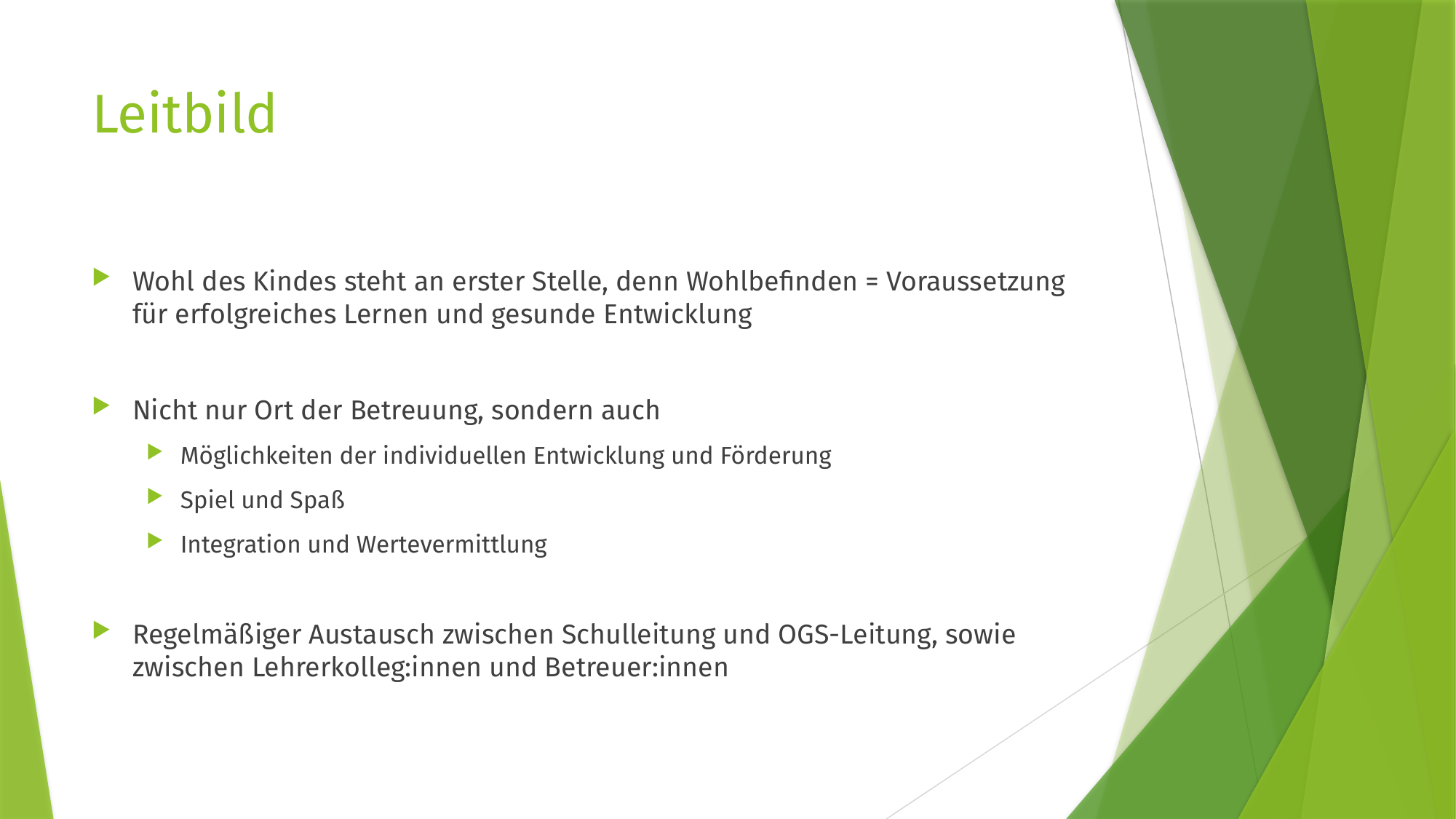

# Leitbild
Wohl des Kindes steht an erster Stelle, denn Wohlbefinden = Voraussetzung für erfolgreiches Lernen und gesunde Entwicklung

Nicht nur Ort der Betreuung, sondern auch
Möglichkeiten der individuellen Entwicklung und Förderung
Spiel und Spaß
Integration und Wertevermittlung

Regelmäßiger Austausch zwischen Schulleitung und OGS-Leitung, sowie zwischen Lehrerkolleg:innen und Betreuer:innen